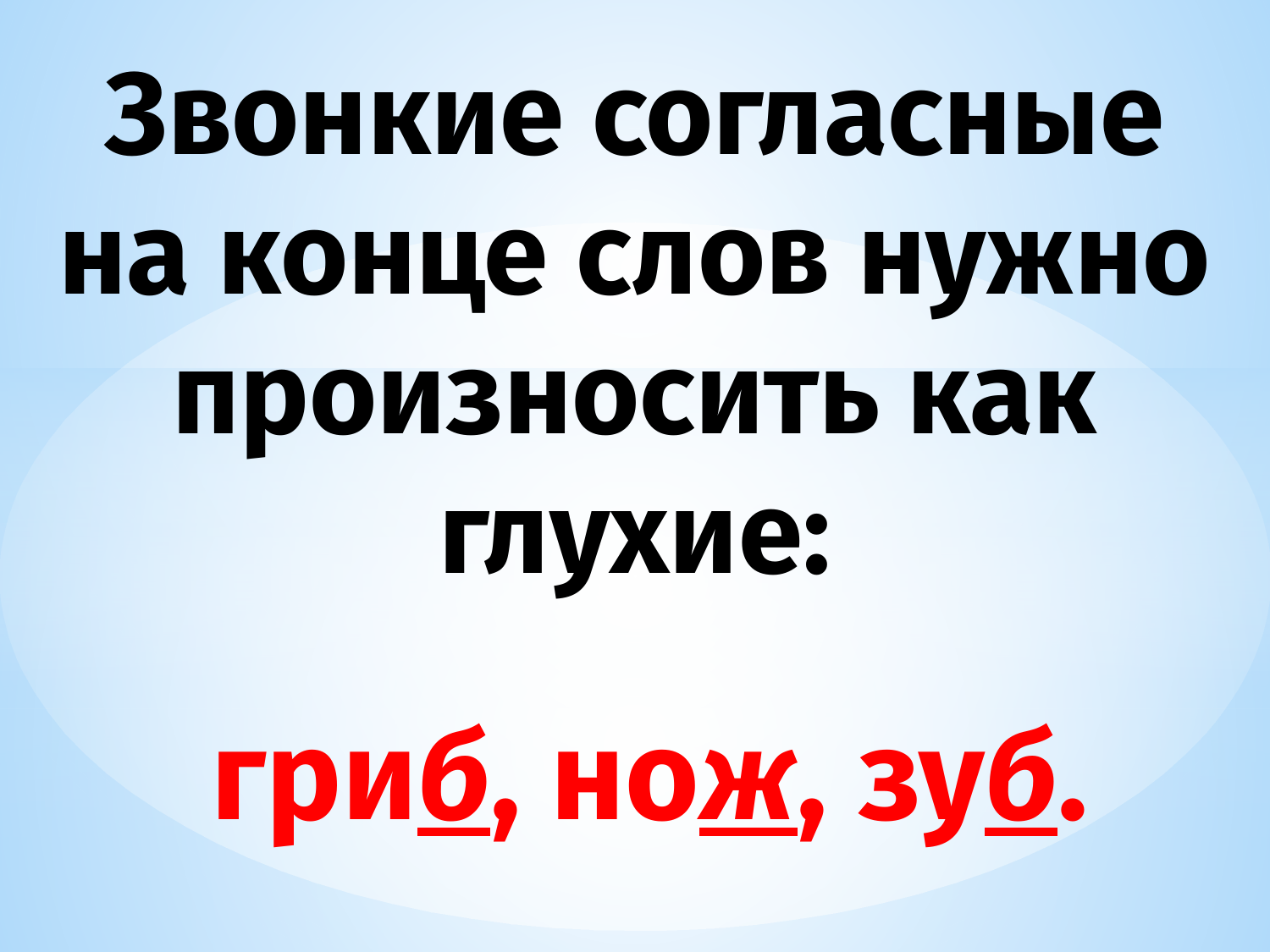

# Звонкие согласные на конце слов нужно произносить как глухие:
гриб, нож, зуб.